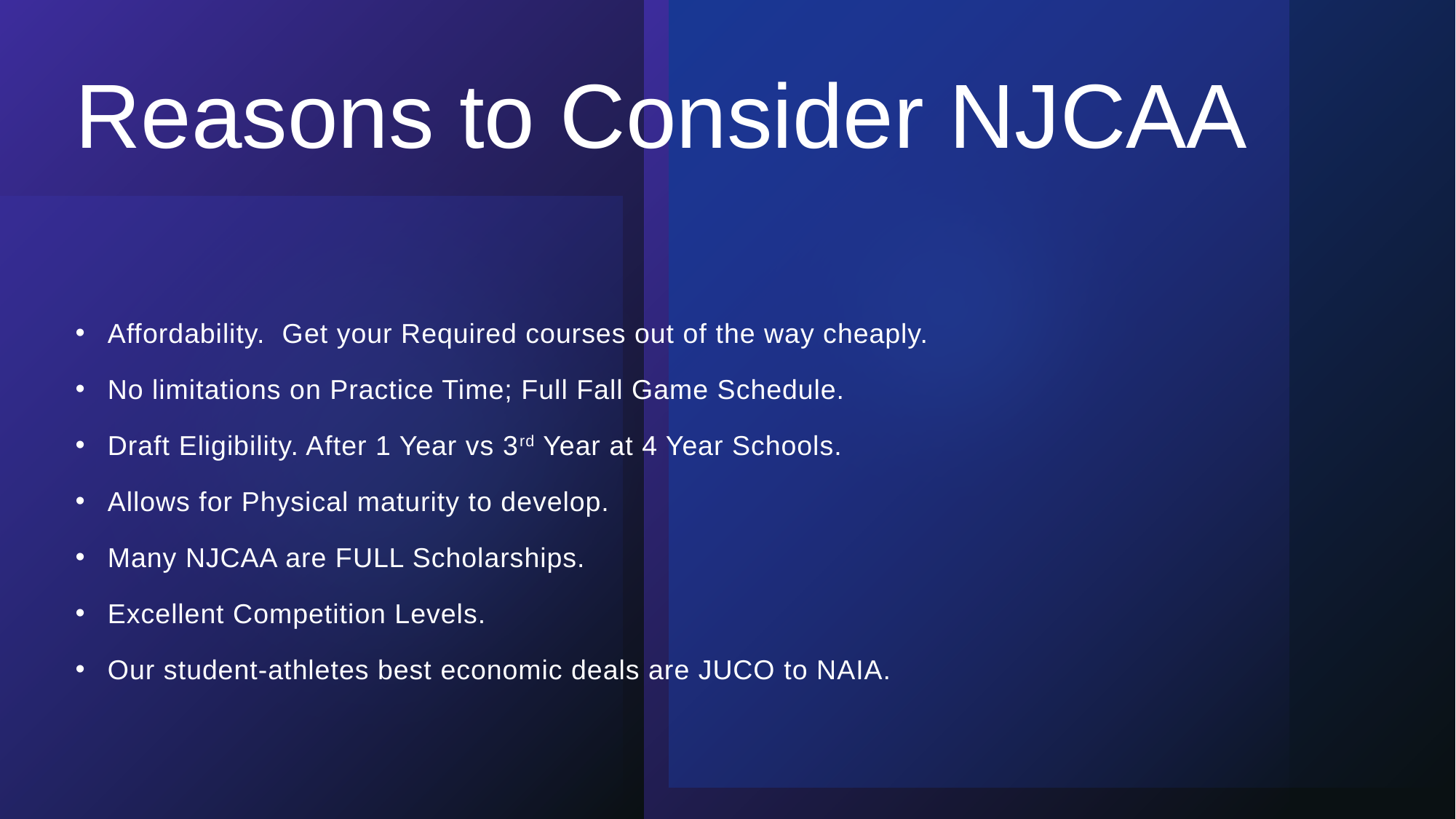

# Reasons to Consider NJCAA
Affordability.  Get your Required courses out of the way cheaply.
No limitations on Practice Time; Full Fall Game Schedule.
Draft Eligibility. After 1 Year vs 3rd Year at 4 Year Schools.
Allows for Physical maturity to develop.
Many NJCAA are FULL Scholarships.
Excellent Competition Levels.
Our student-athletes best economic deals are JUCO to NAIA.